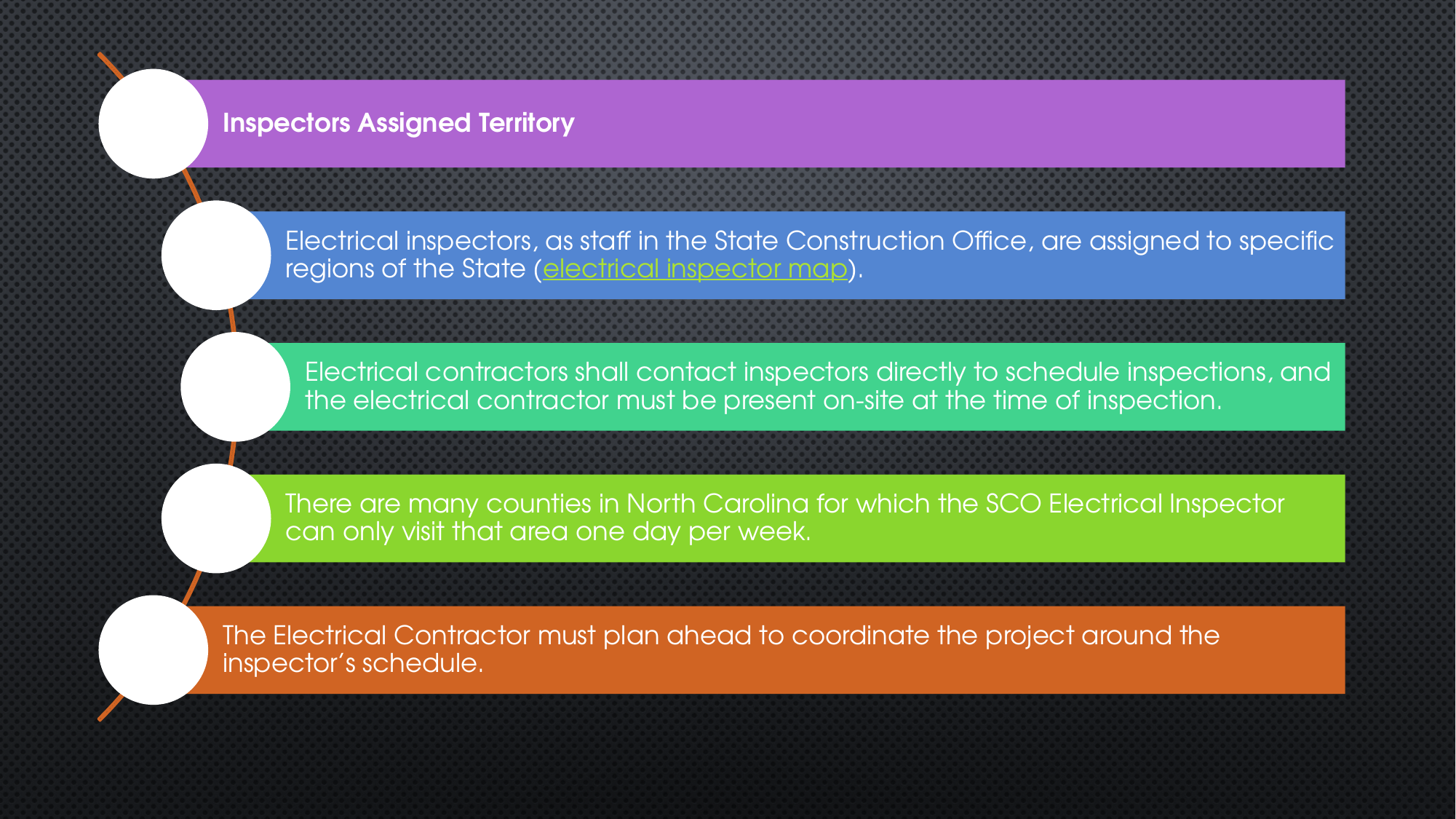

Inspectors Assigned Territory
Electrical inspectors, as staff in the State Construction Office, are assigned to specific regions of the State (electrical inspector map).
Electrical contractors shall contact inspectors directly to schedule inspections, and the electrical contractor must be present on-site at the time of inspection.
There are many counties in North Carolina for which the SCO Electrical Inspector can only visit that area one day per week.
The Electrical Contractor must plan ahead to coordinate the project around the inspector’s schedule.